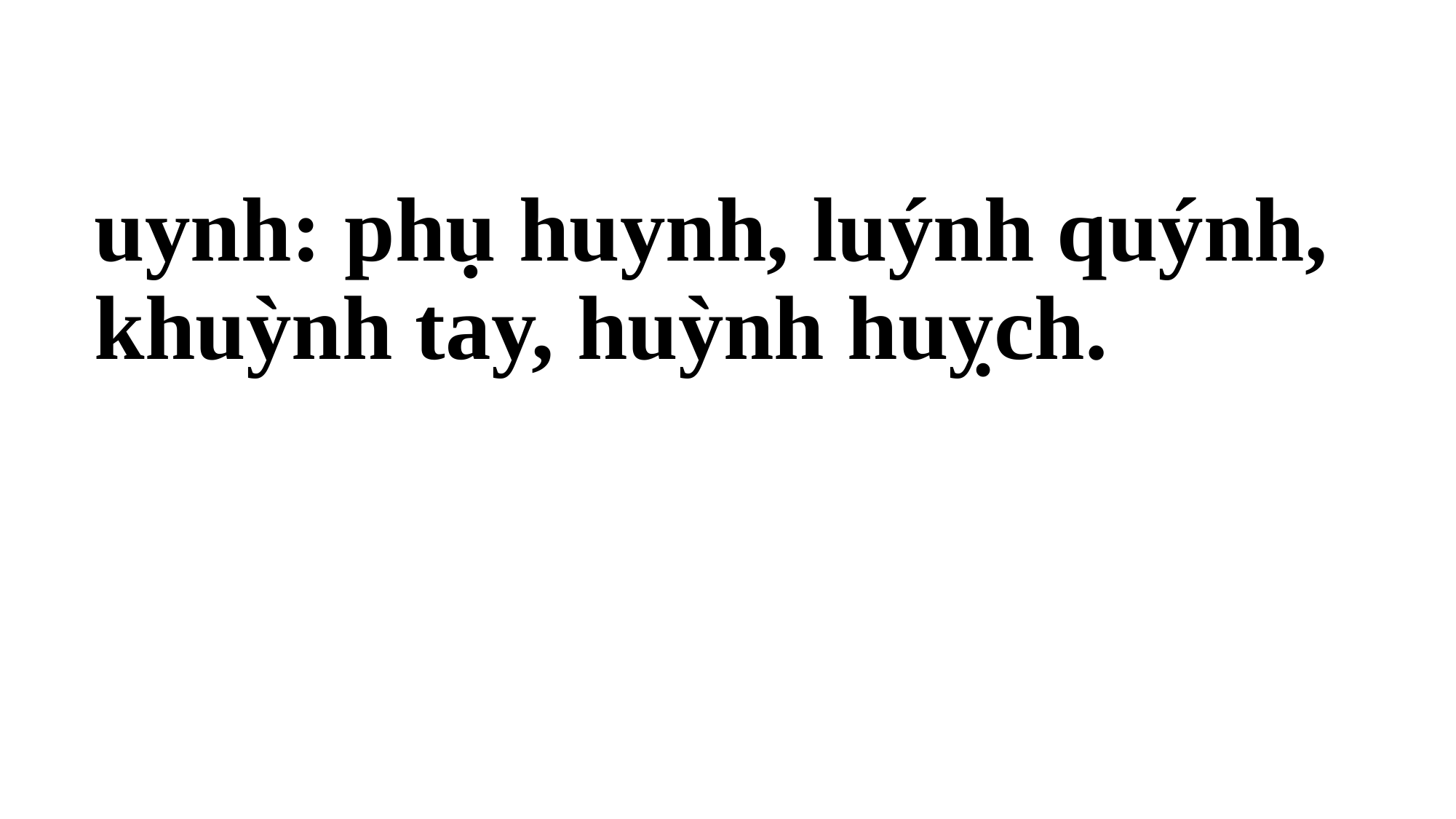

# uynh: phụ huynh, luýnh quýnh, khuỳnh tay, huỳnh huỵch.